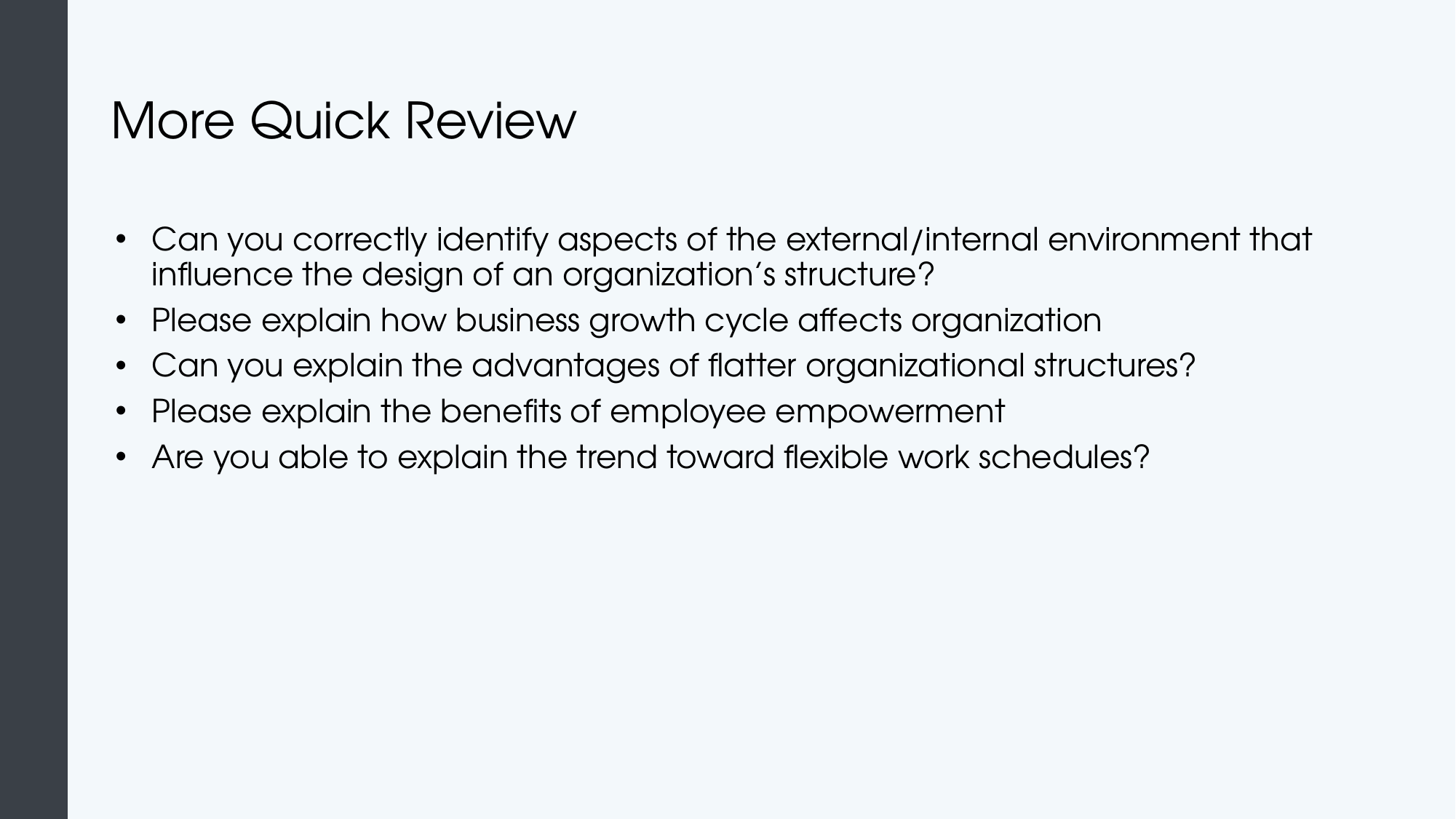

# More Quick Review
Can you correctly identify aspects of the external/internal environment that influence the design of an organization’s structure?
Please explain how business growth cycle affects organization
Can you explain the advantages of flatter organizational structures?
Please explain the benefits of employee empowerment
Are you able to explain the trend toward flexible work schedules?